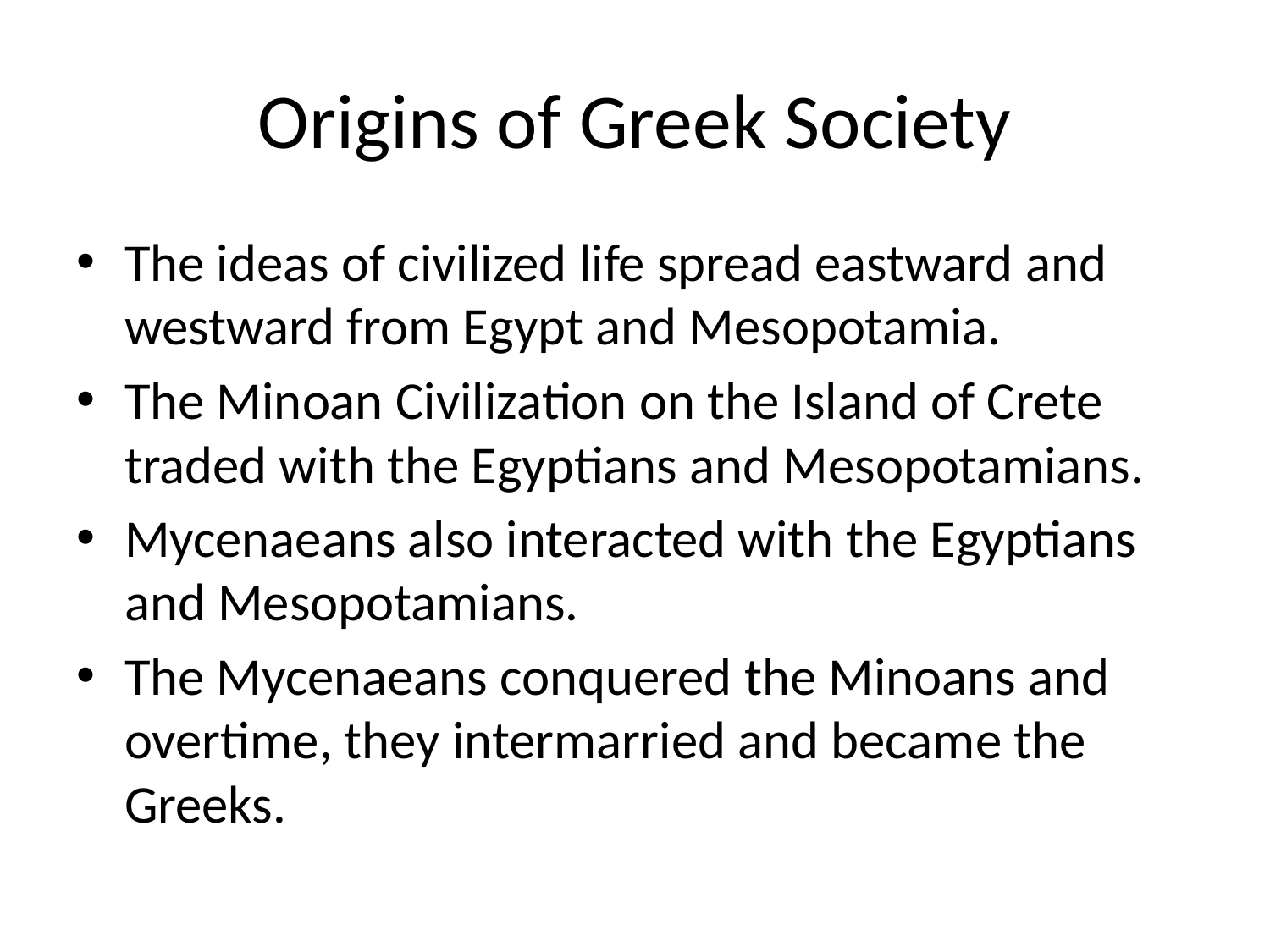

# Origins of Greek Society
The ideas of civilized life spread eastward and westward from Egypt and Mesopotamia.
The Minoan Civilization on the Island of Crete traded with the Egyptians and Mesopotamians.
Mycenaeans also interacted with the Egyptians and Mesopotamians.
The Mycenaeans conquered the Minoans and overtime, they intermarried and became the Greeks.